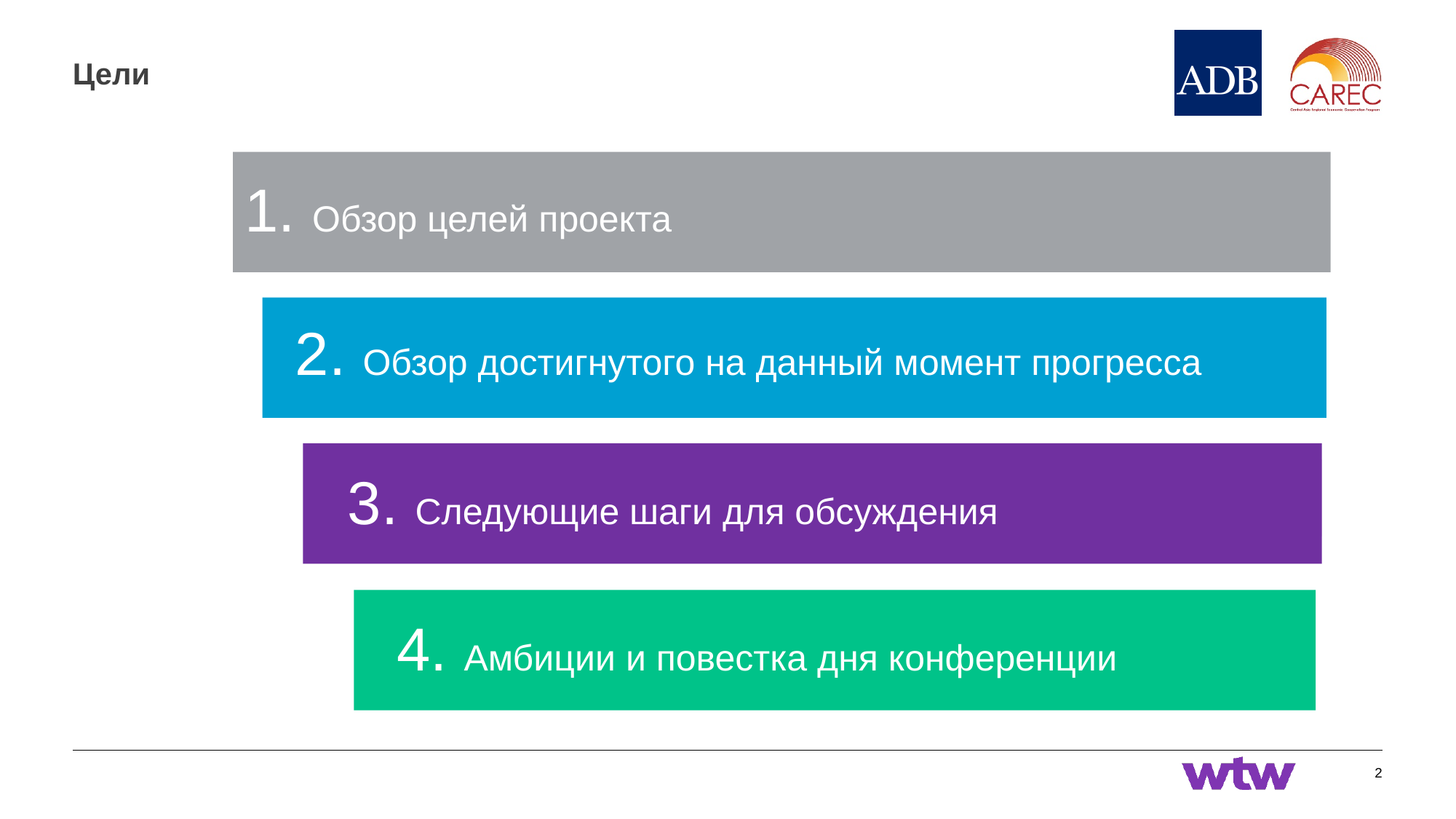

# Цели

1. Обзор целей проекта

2. Обзор достигнутого на данный момент прогресса

3. Следующие шаги для обсуждения

4. Амбиции и повестка дня конференции
2